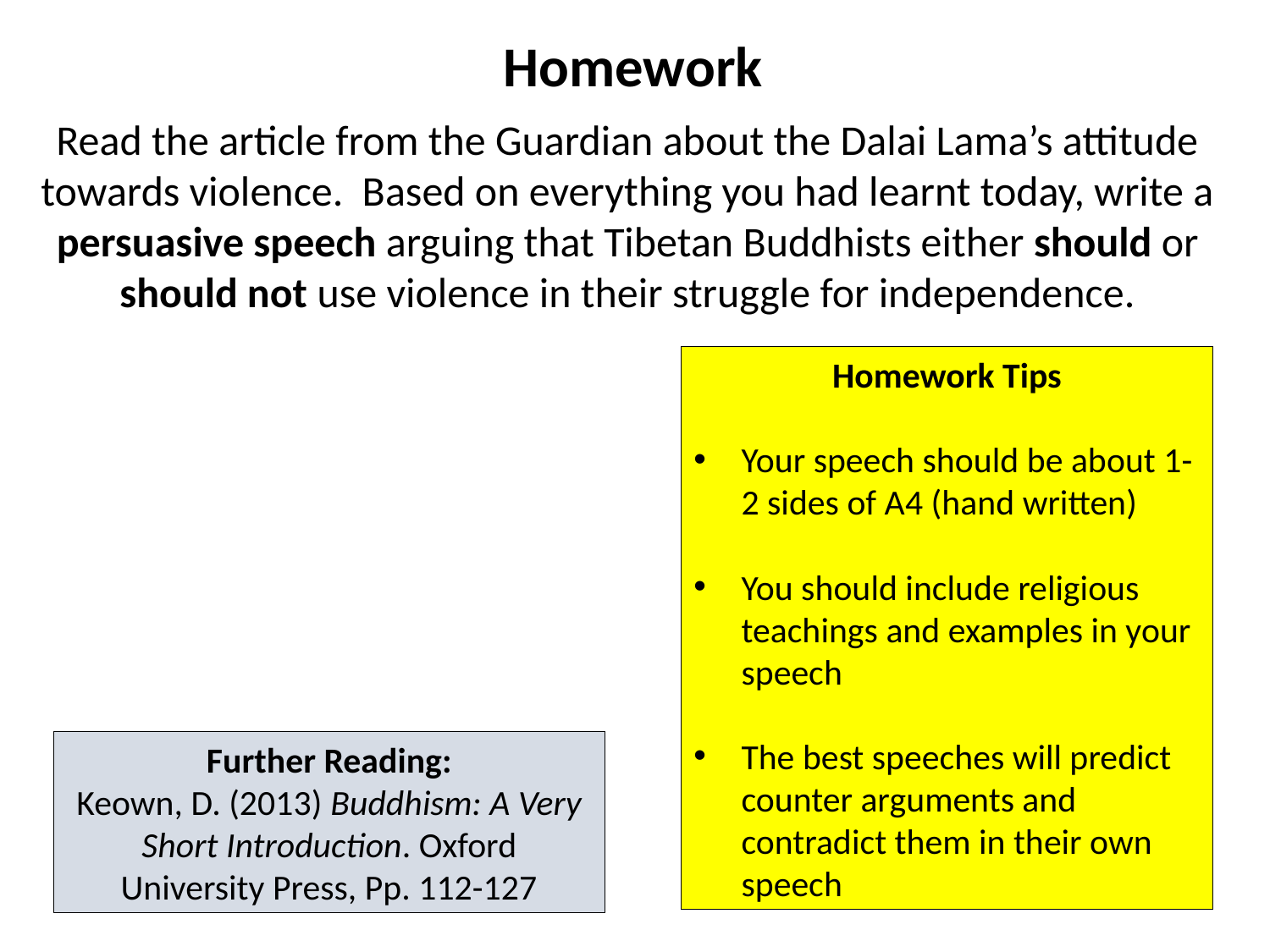

Homework
Read the article from the Guardian about the Dalai Lama’s attitude towards violence.  Based on everything you had learnt today, write a persuasive speech arguing that Tibetan Buddhists either should or should not use violence in their struggle for independence.
Homework Tips

Your speech should be about 1-2 sides of A4 (hand written)

You should include religious teachings and examples in your speech

The best speeches will predict counter arguments and contradict them in their own speech
Further Reading:
Keown, D. (2013) Buddhism: A Very Short Introduction. Oxford University Press, Pp. 112-127